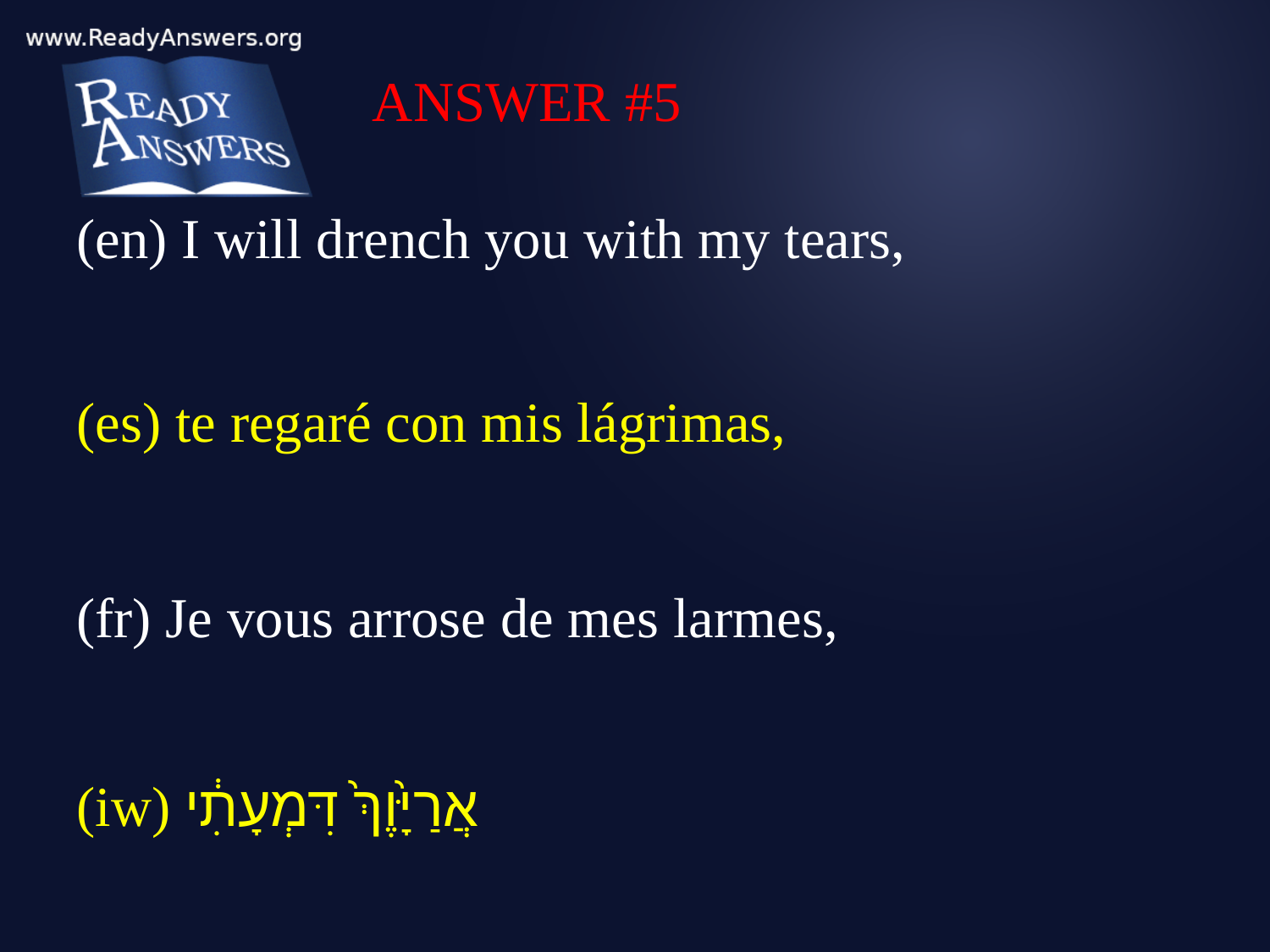

ANSWER #5
(en) I will drench you with my tears,
(es) te regaré con mis lágrimas,
(fr) Je vous arrose de mes larmes,
(iw) אֲרַיָּ֙וֶךְ֙ דִּמְעָתִ֔י